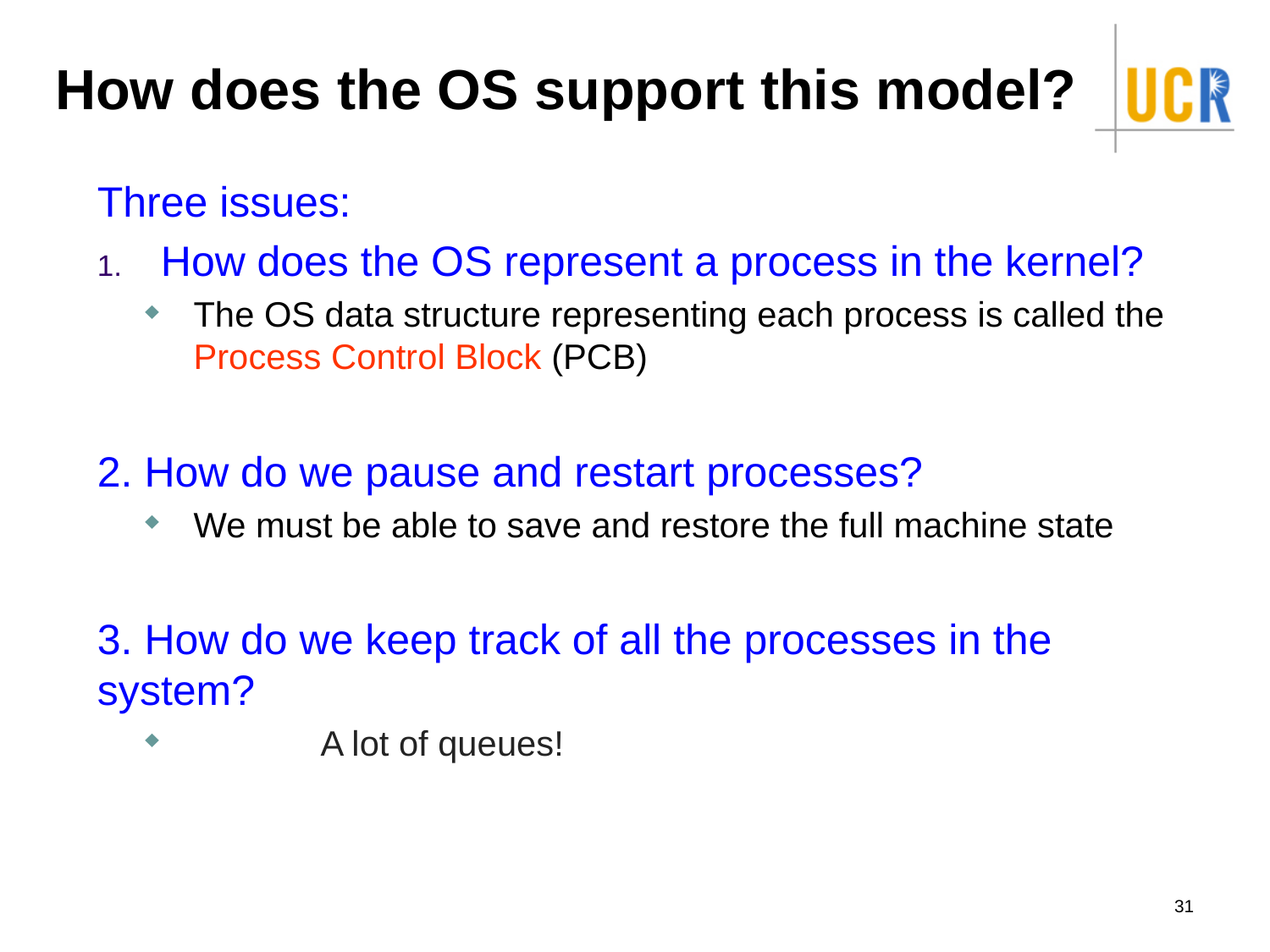

# How does the OS support this model?
Three issues:
How does the OS represent a process in the kernel?
The OS data structure representing each process is called the Process Control Block (PCB)

2. How do we pause and restart processes?
We must be able to save and restore the full machine state

3. How do we keep track of all the processes in the system?
	A lot of queues!

31